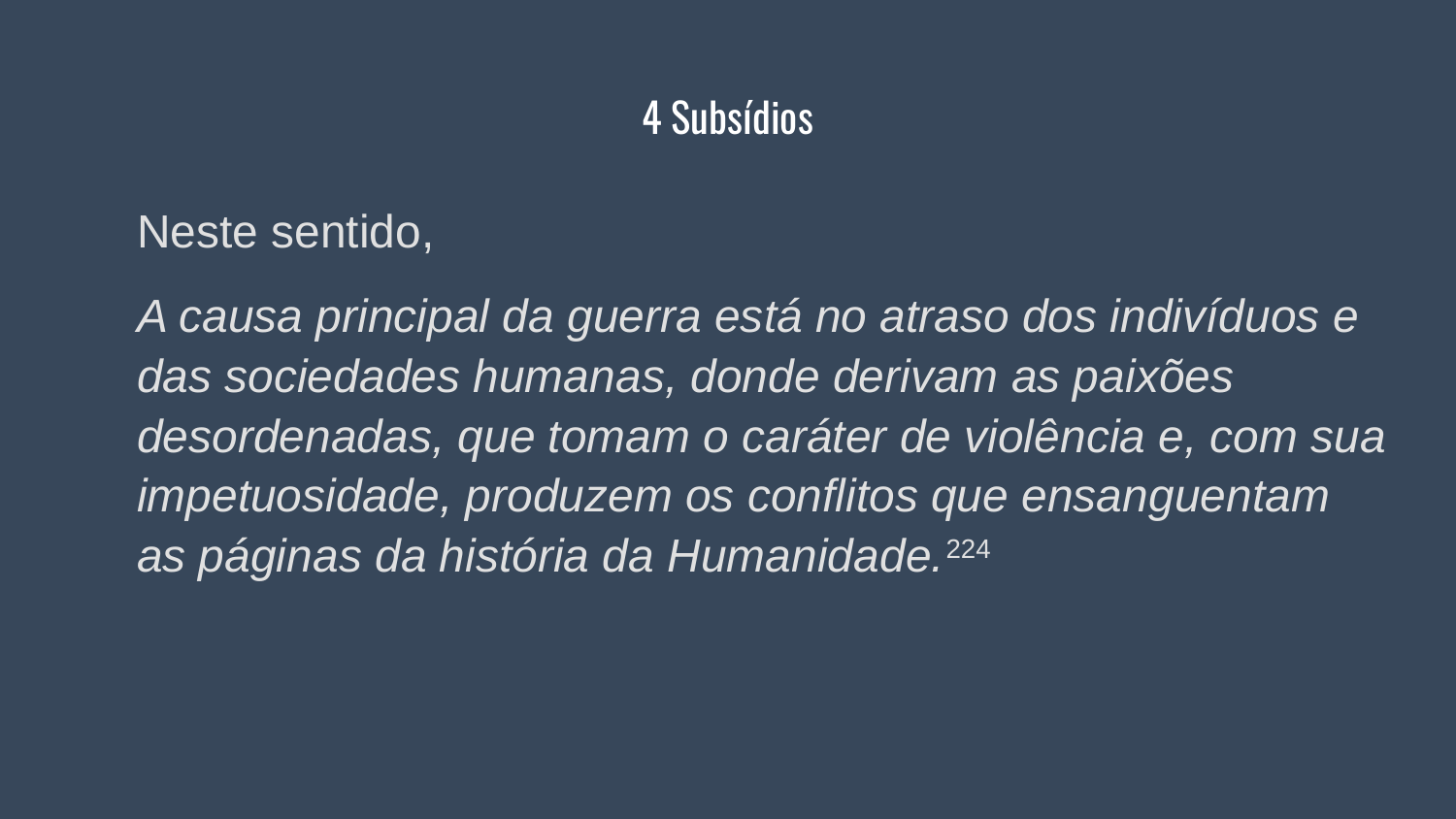

# 4 Subsídios
Neste sentido,
A causa principal da guerra está no atraso dos indivíduos e das sociedades humanas, donde derivam as paixões desordenadas, que tomam o caráter de violência e, com sua impetuosidade, produzem os conflitos que ensanguentam as páginas da história da Humanidade.224